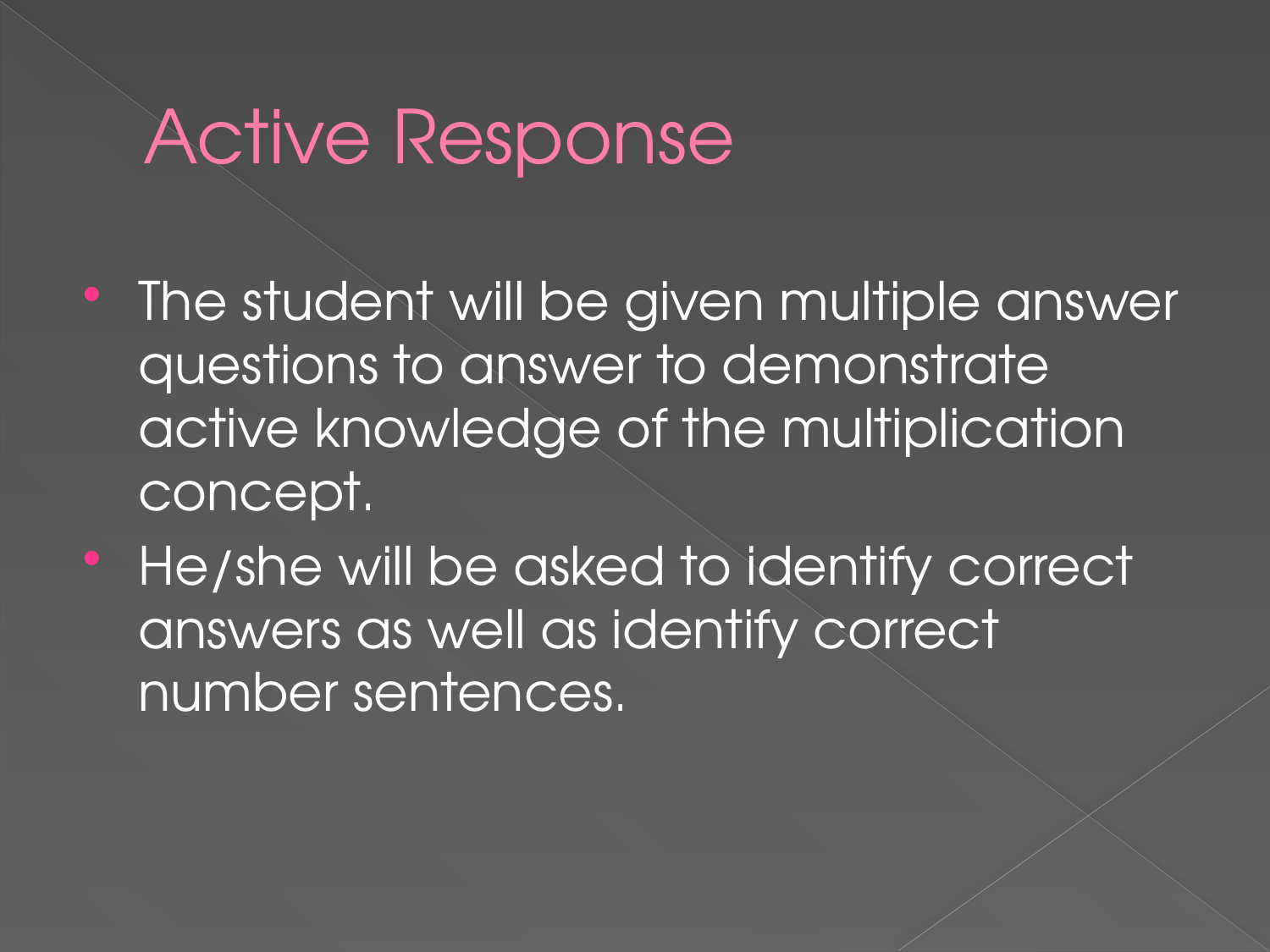

# Active Response
The student will be given multiple answer questions to answer to demonstrate active knowledge of the multiplication concept.
He/she will be asked to identify correct answers as well as identify correct number sentences.